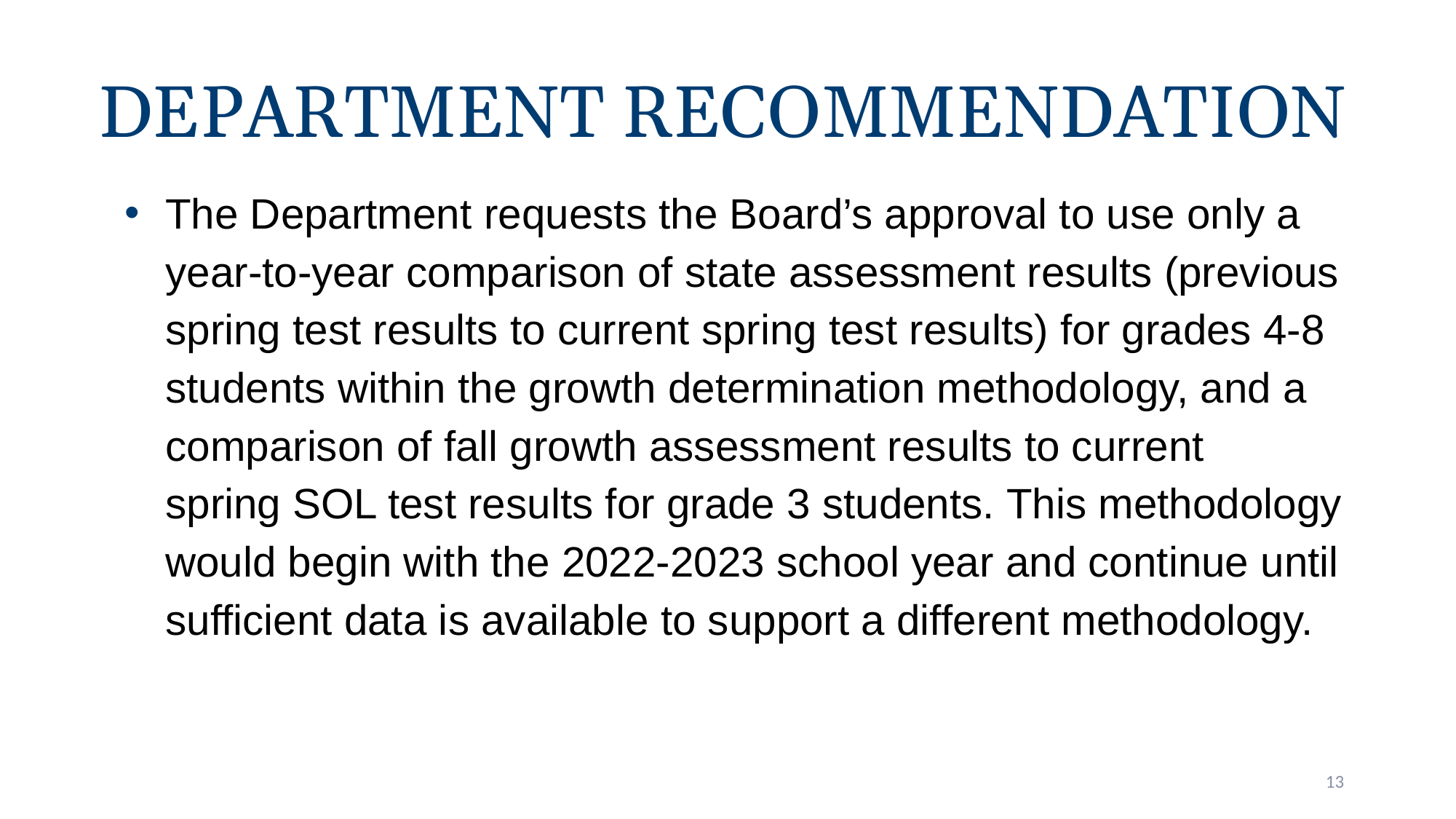

# Department Recommendation
The Department requests the Board’s approval to use only a year-to-year comparison of state assessment results (previous spring test results to current spring test results) for grades 4-8 students within the growth determination methodology, and a comparison of fall growth assessment results to current spring SOL test results for grade 3 students. This methodology would begin with the 2022-2023 school year and continue until sufficient data is available to support a different methodology.
13